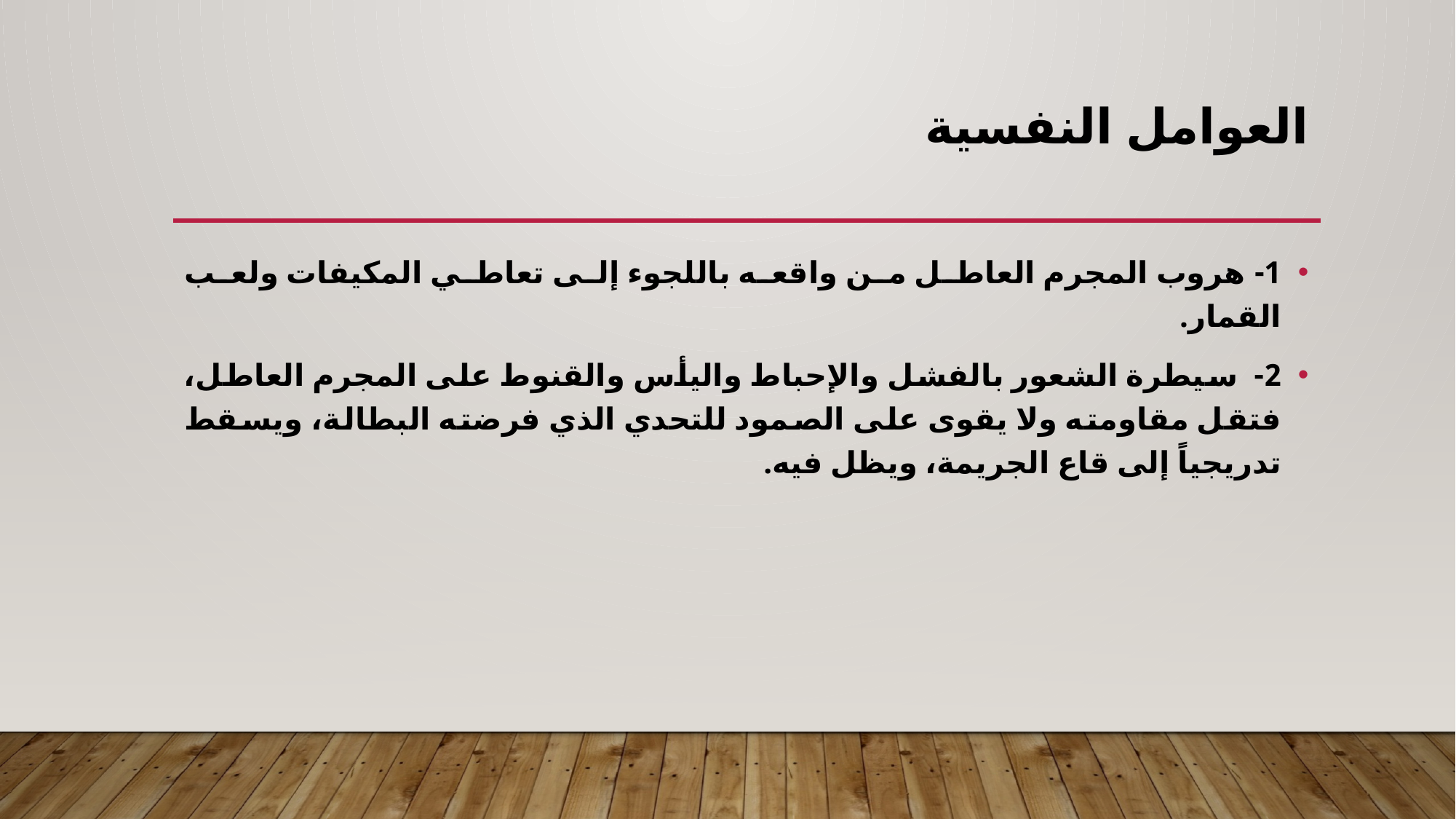

# العوامل النفسية
1- هروب المجرم العاطل من واقعه باللجوء إلى تعاطي المكيفات ولعب القمار.
2-  سيطرة الشعور بالفشل والإحباط واليأس والقنوط على المجرم العاطل، فتقل مقاومته ولا يقوى على الصمود للتحدي الذي فرضته البطالة، ويسقط تدريجياً إلى قاع الجريمة، ويظل فيه.